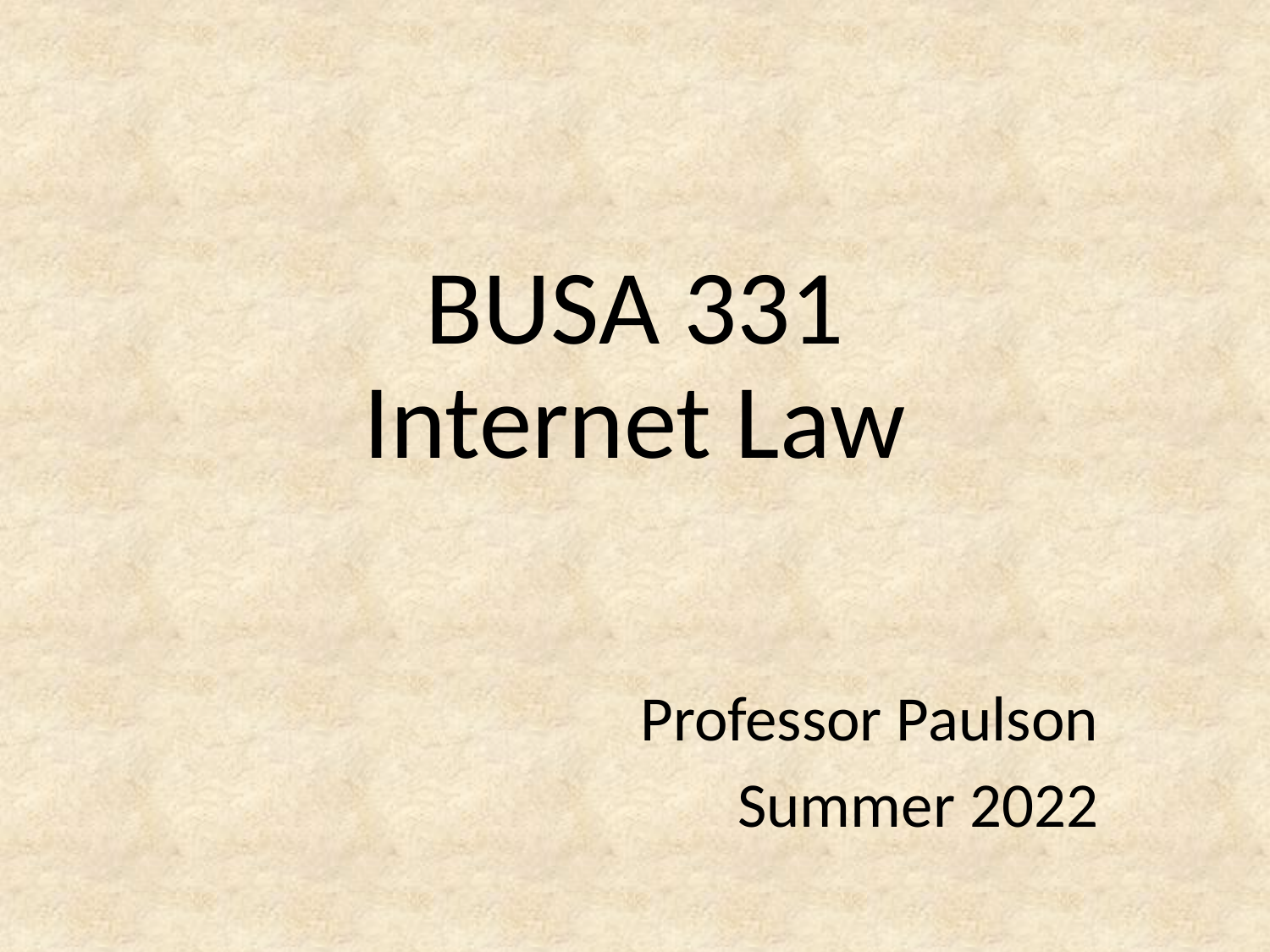

# BUSA 331 Internet Law

Professor Paulson
Summer 2022